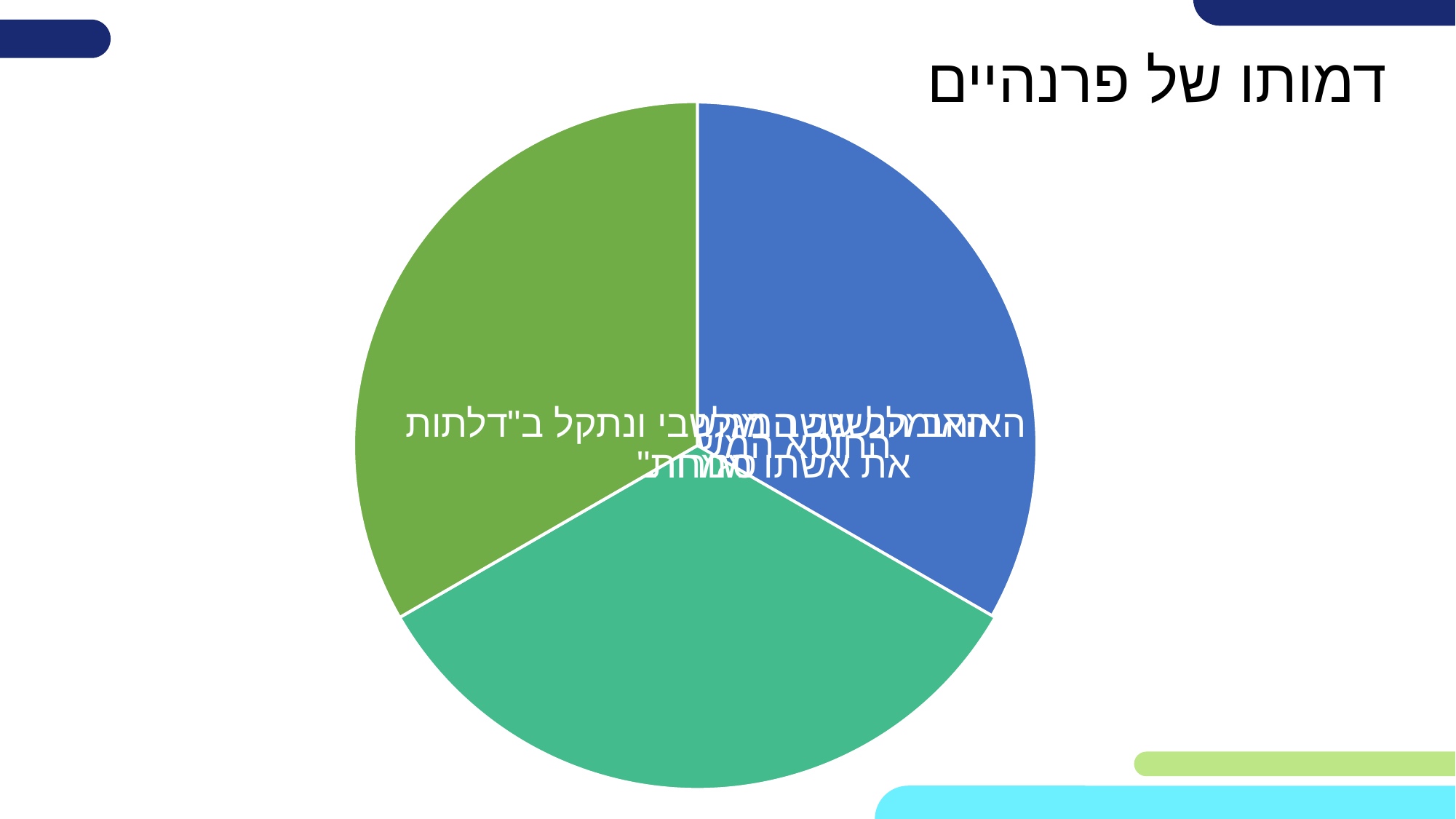

החוטא המשלם על מעשיו
האוהב הנשגב המגלה גדלות-נפש ומשחרר את אשתו ממחויבותה כלפיו
האומלל ששב מהשבי ונתקל ב"דלתות סגורות"
# דמותו של פרנהיים